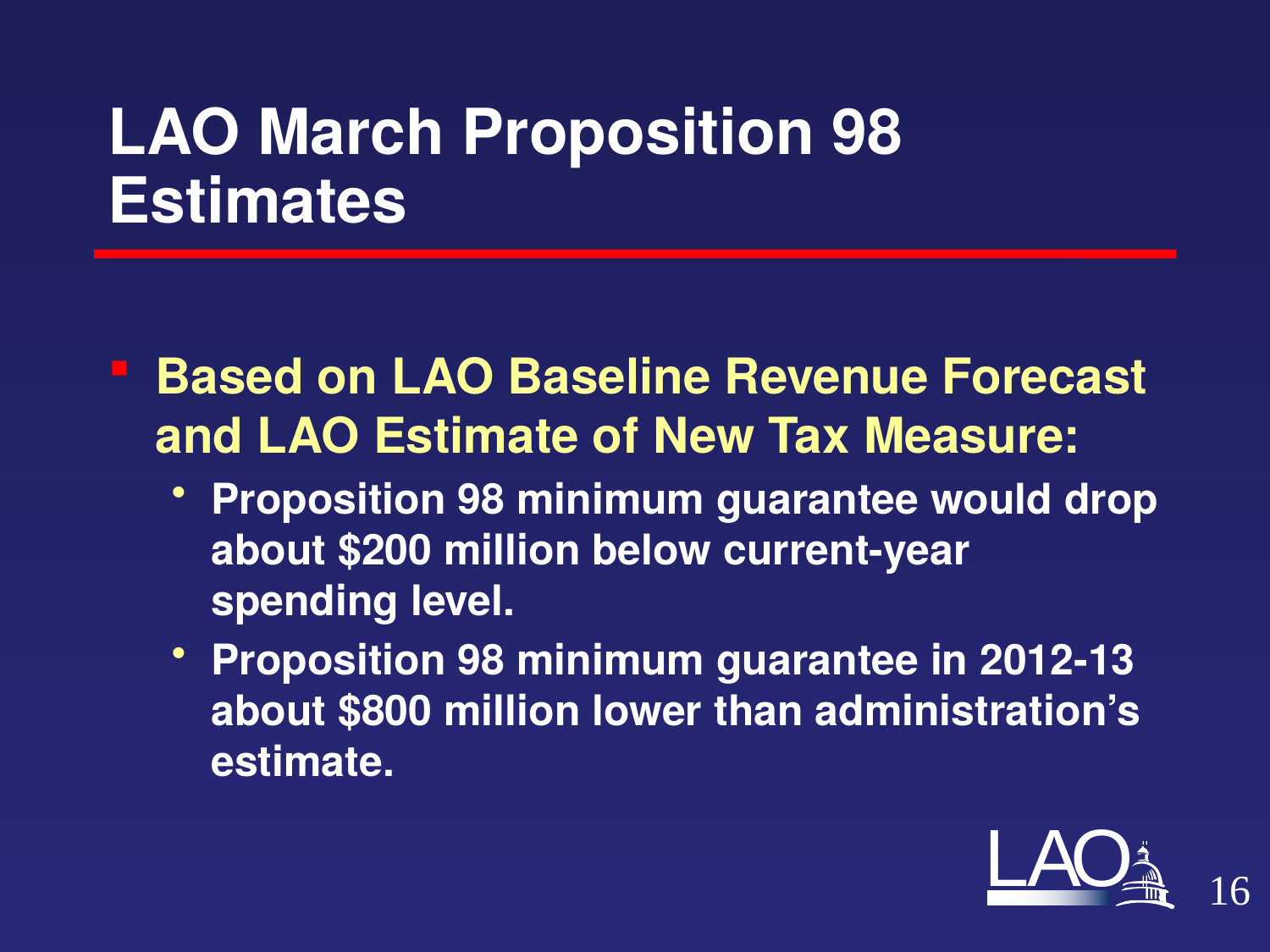

# LAO March Proposition 98 Estimates

Based on LAO Baseline Revenue Forecast and LAO Estimate of New Tax Measure:
Proposition 98 minimum guarantee would drop about $200 million below current-year spending level.
Proposition 98 minimum guarantee in 2012-13 about $800 million lower than administration’s estimate.

16